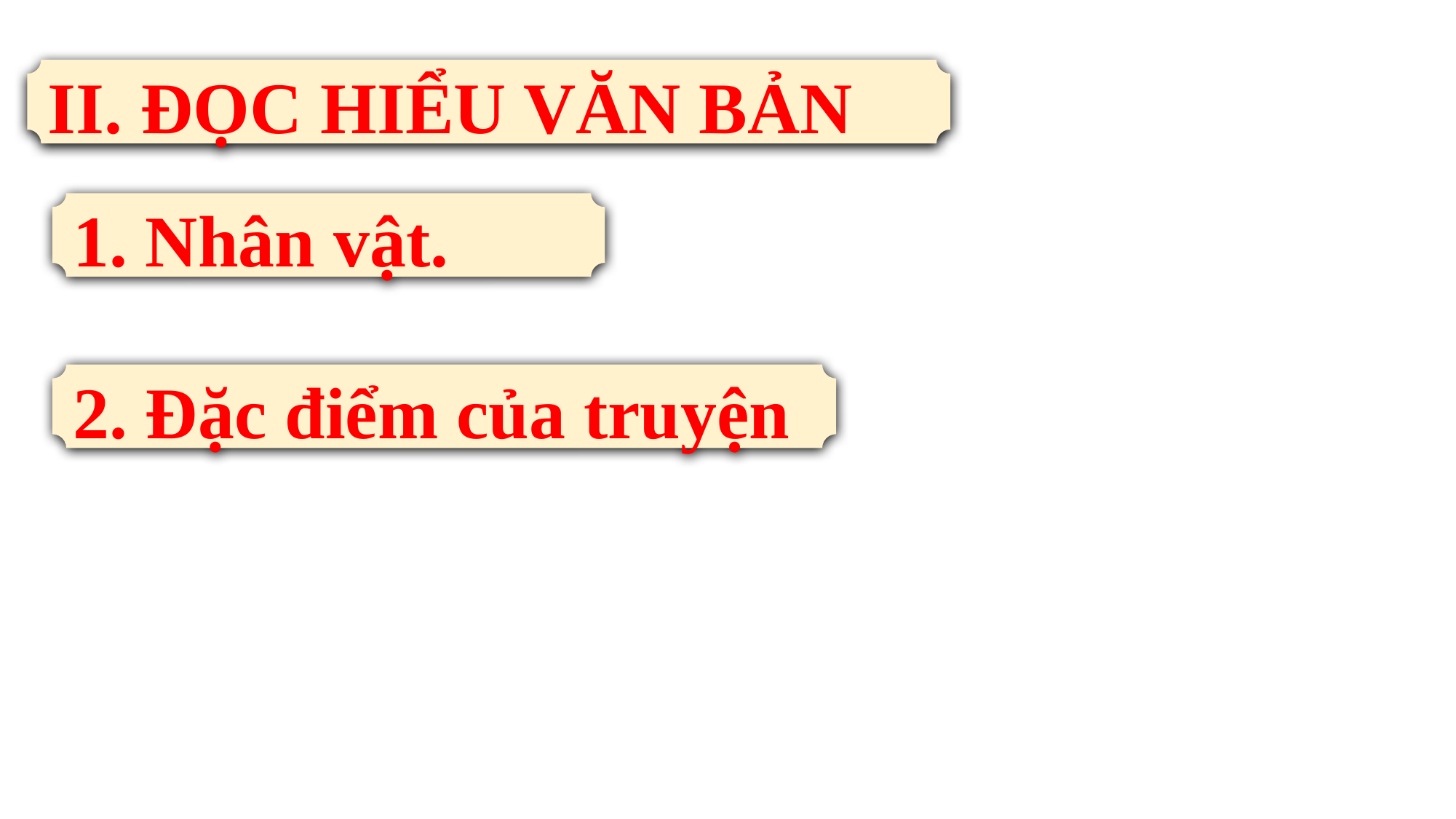

II. ĐỌC HIỂU VĂN BẢN
1. Nhân vật.
2. Đặc điểm của truyện